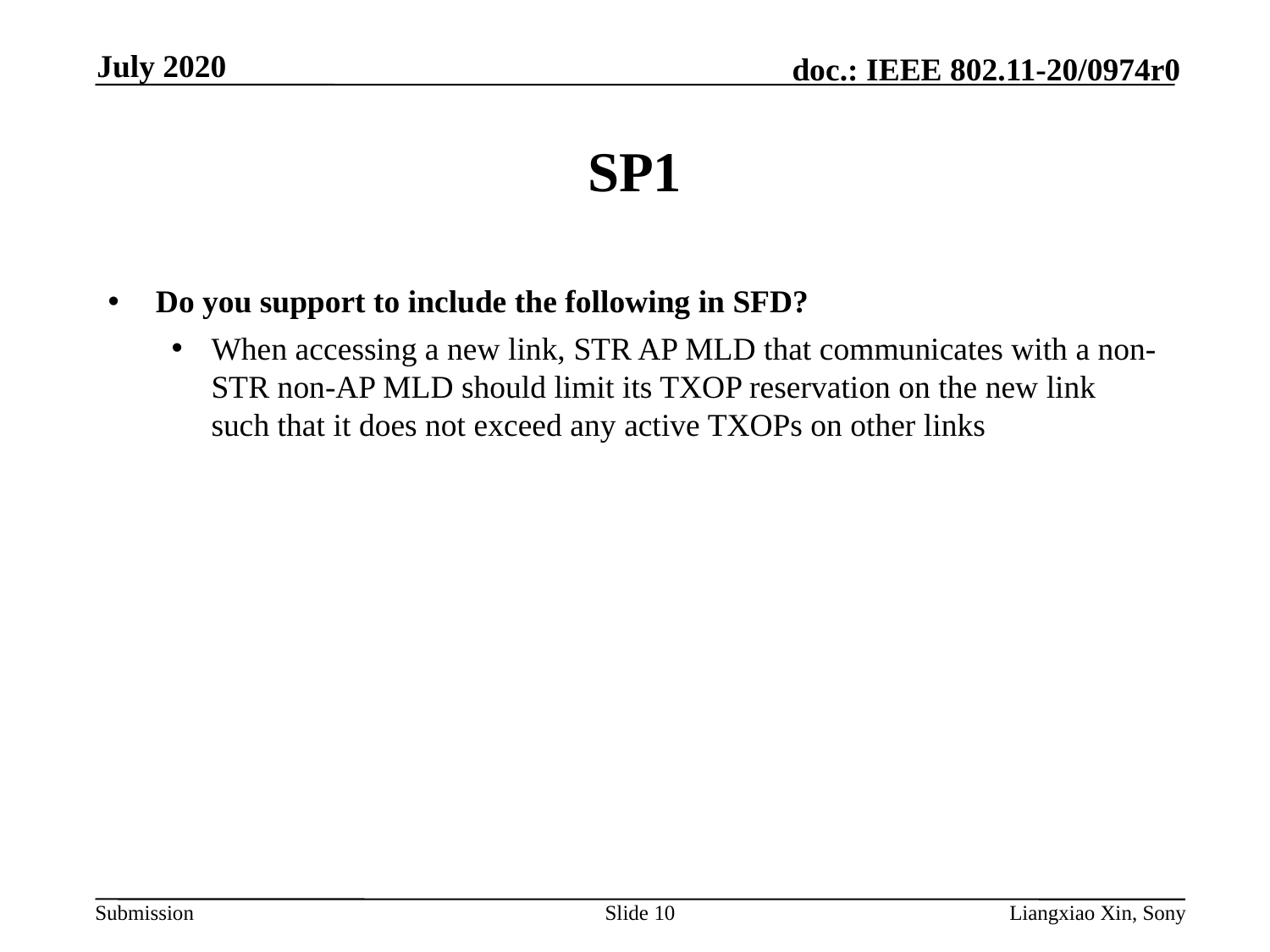

July 2020
# SP1
Do you support to include the following in SFD?
When accessing a new link, STR AP MLD that communicates with a non-STR non-AP MLD should limit its TXOP reservation on the new link such that it does not exceed any active TXOPs on other links

Slide 10
Liangxiao Xin, Sony